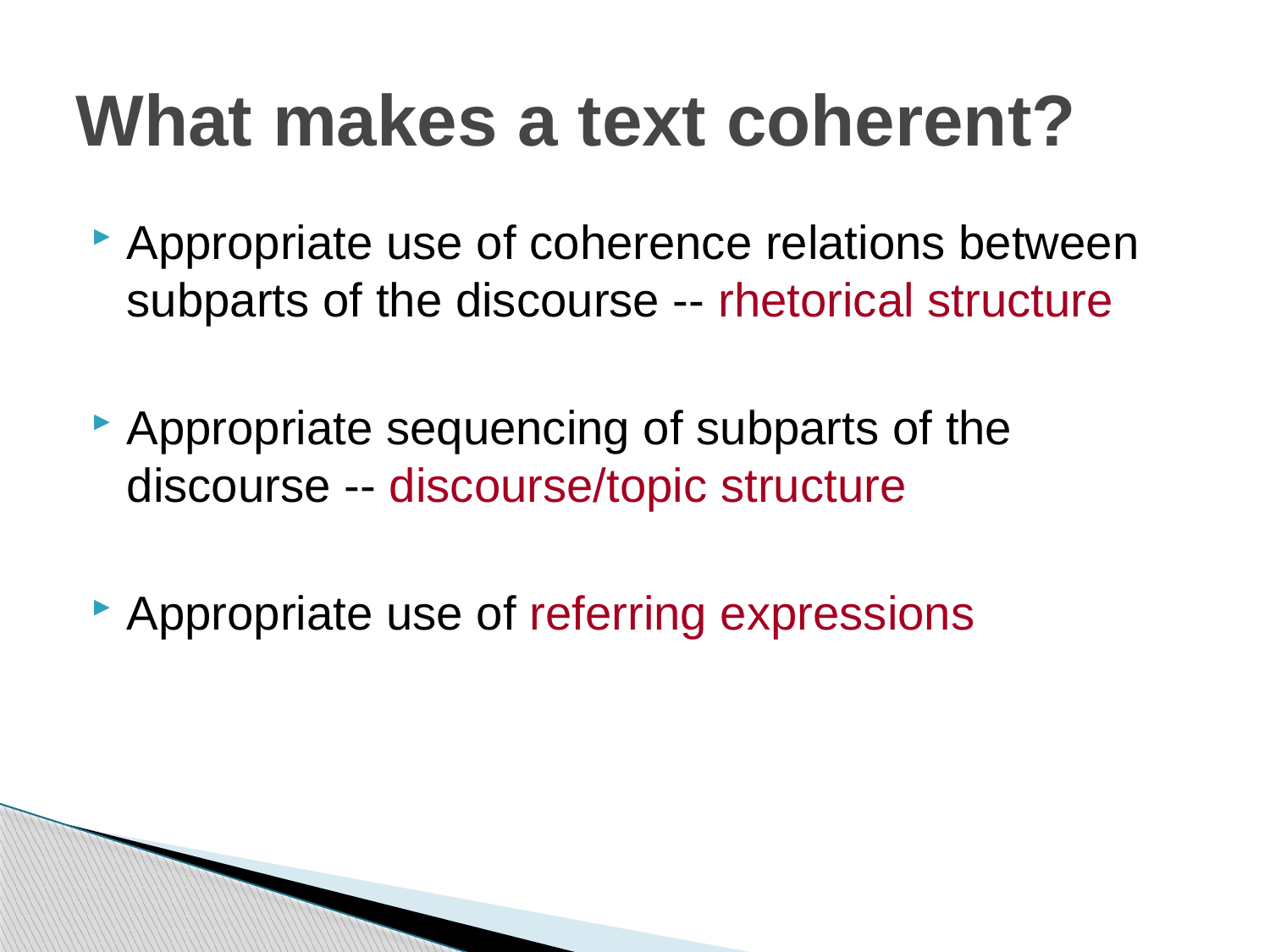

# What makes a text coherent?
Appropriate use of coherence relations between subparts of the discourse -- rhetorical structure

Appropriate sequencing of subparts of the discourse -- discourse/topic structure

Appropriate use of referring expressions